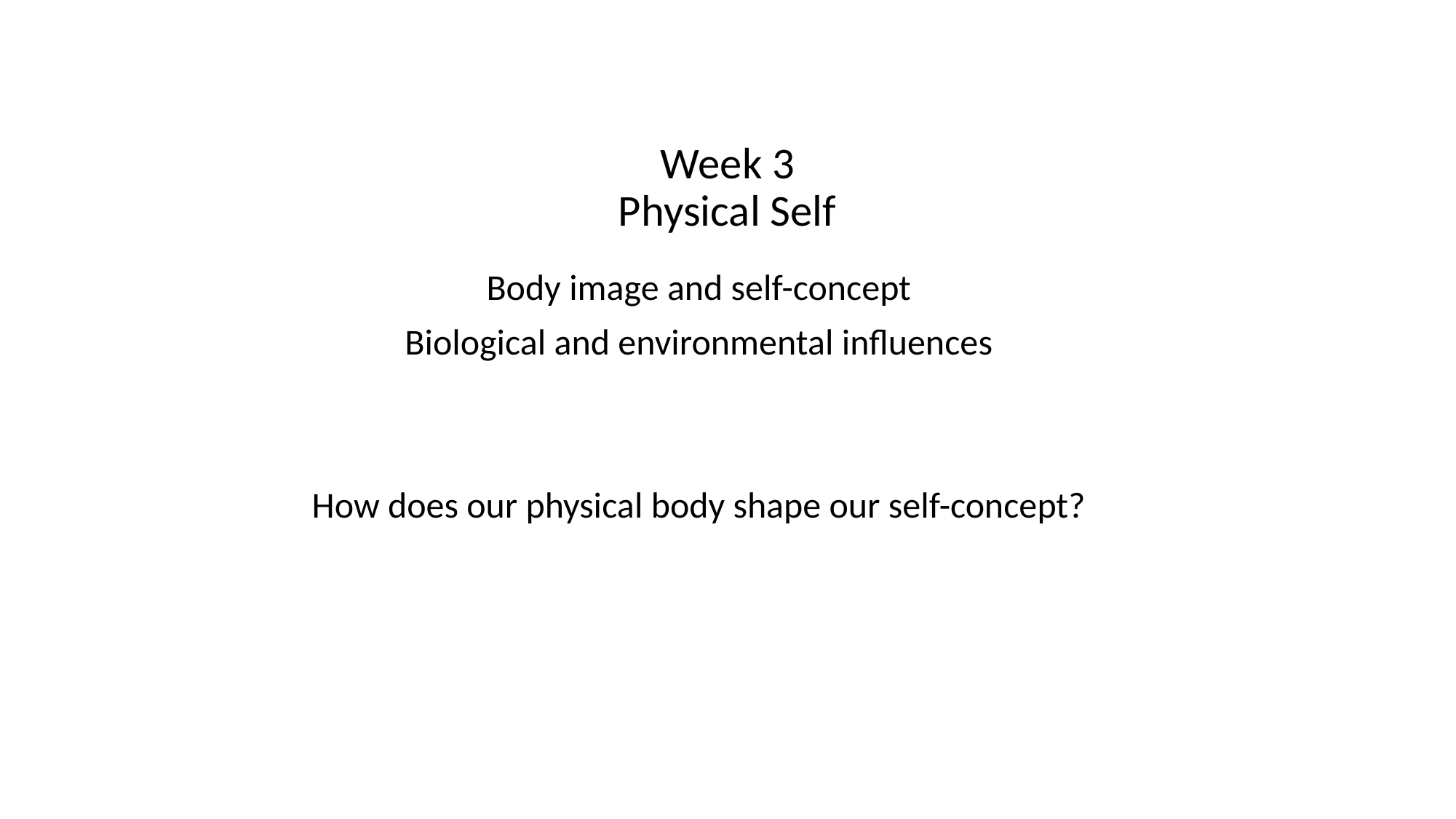

# Week 3 Physical Self
Body image and self-concept
Biological and environmental influences

How does our physical body shape our self-concept?